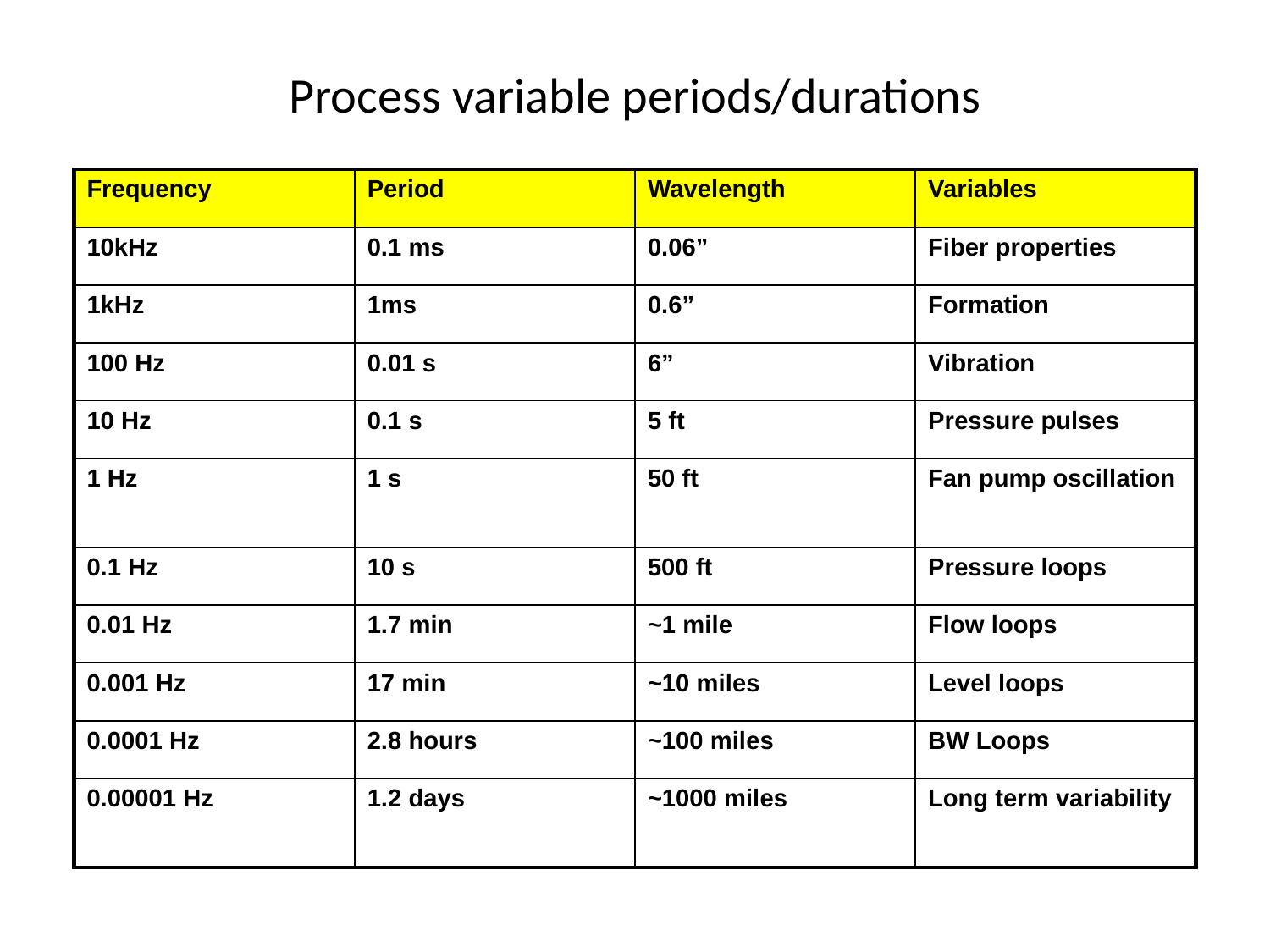

# Process variable periods/durations
| Frequency | Period | Wavelength | Variables |
| --- | --- | --- | --- |
| 10kHz | 0.1 ms | 0.06” | Fiber properties |
| 1kHz | 1ms | 0.6” | Formation |
| 100 Hz | 0.01 s | 6” | Vibration |
| 10 Hz | 0.1 s | 5 ft | Pressure pulses |
| 1 Hz | 1 s | 50 ft | Fan pump oscillation |
| 0.1 Hz | 10 s | 500 ft | Pressure loops |
| 0.01 Hz | 1.7 min | ~1 mile | Flow loops |
| 0.001 Hz | 17 min | ~10 miles | Level loops |
| 0.0001 Hz | 2.8 hours | ~100 miles | BW Loops |
| 0.00001 Hz | 1.2 days | ~1000 miles | Long term variability |